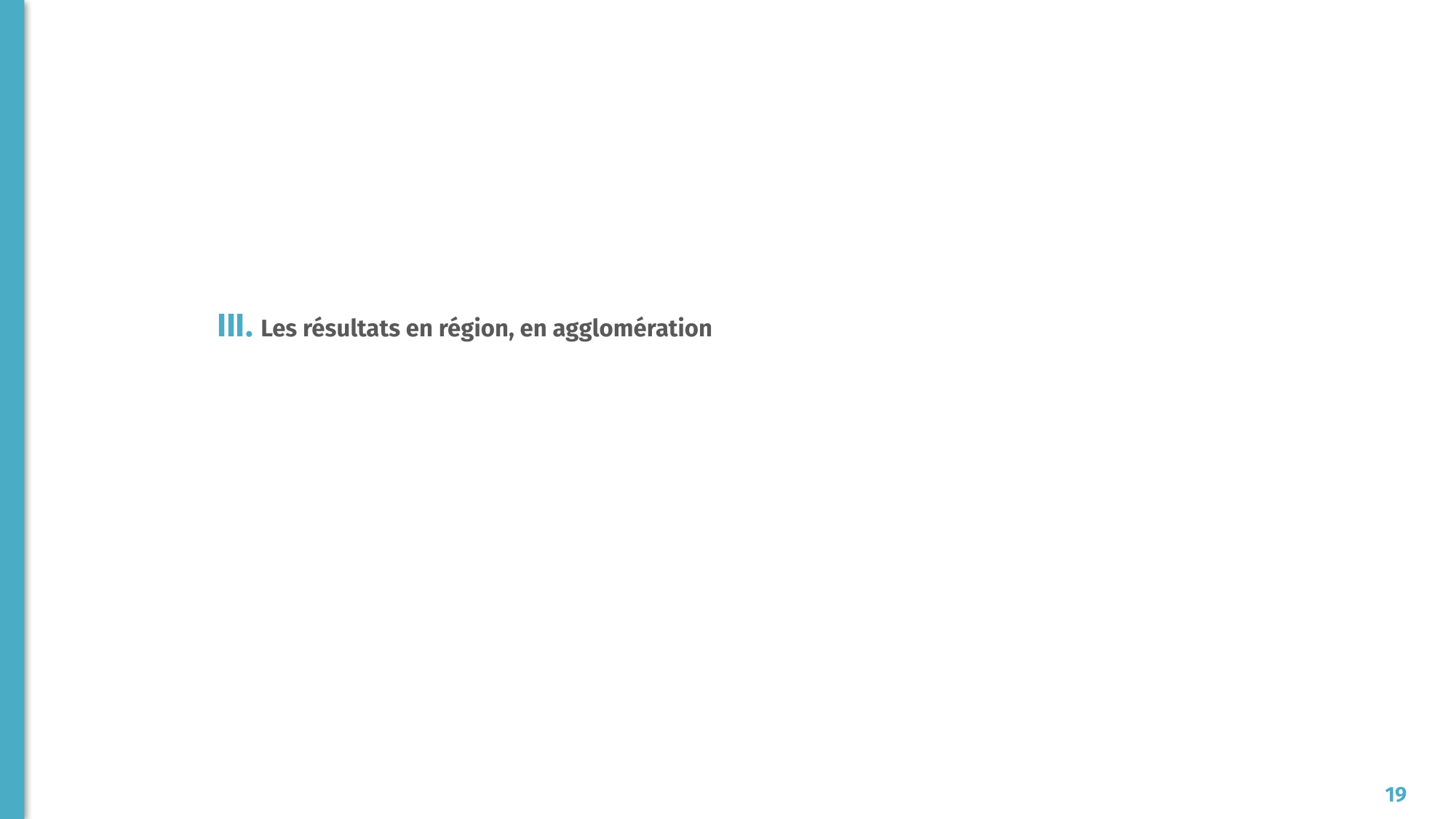

# III. Les résultats en région, en agglomération
19